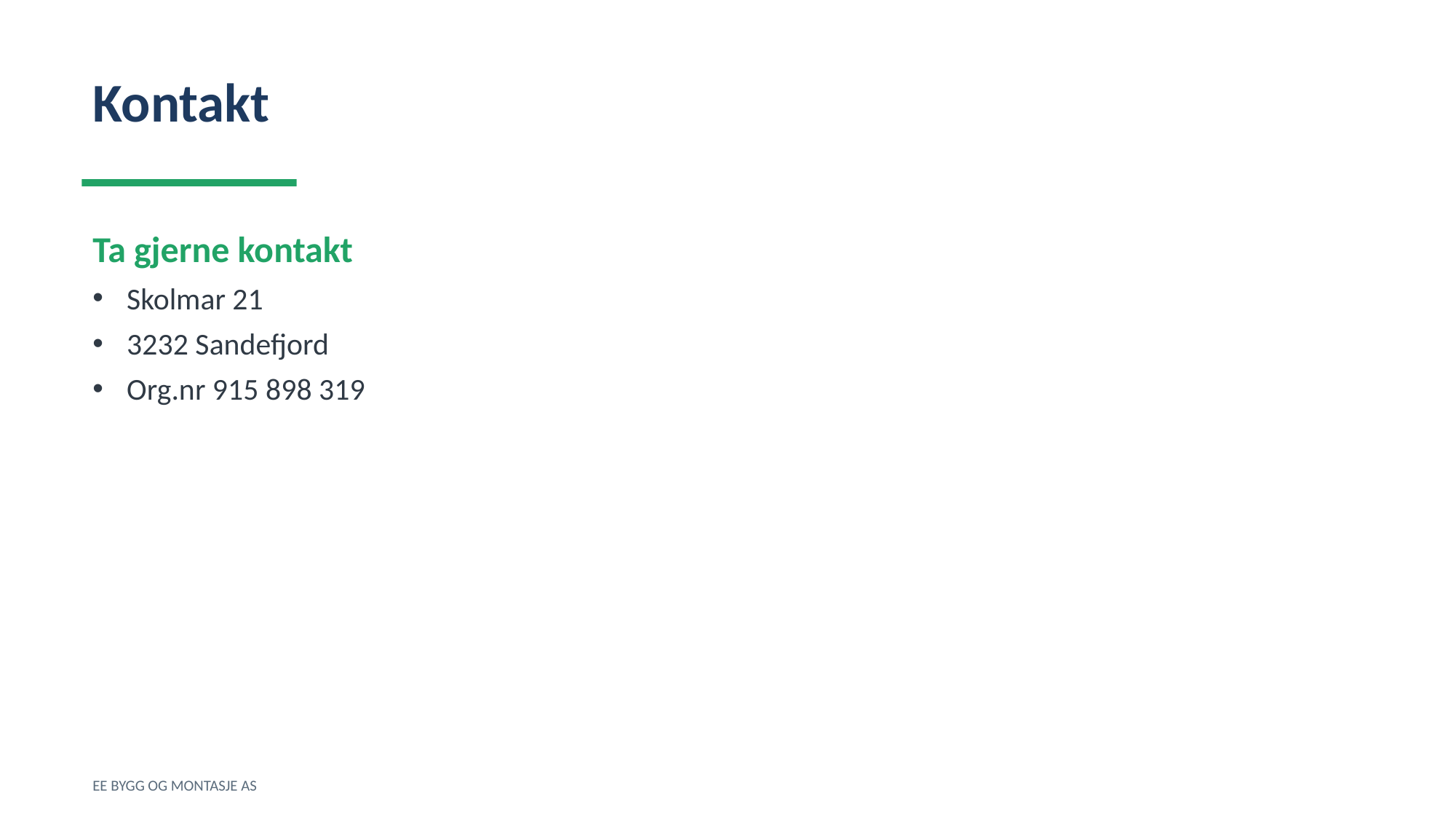

Kontakt

Ta gjerne kontakt
Skolmar 21
3232 Sandefjord
Org.nr 915 898 319
EE BYGG OG MONTASJE AS